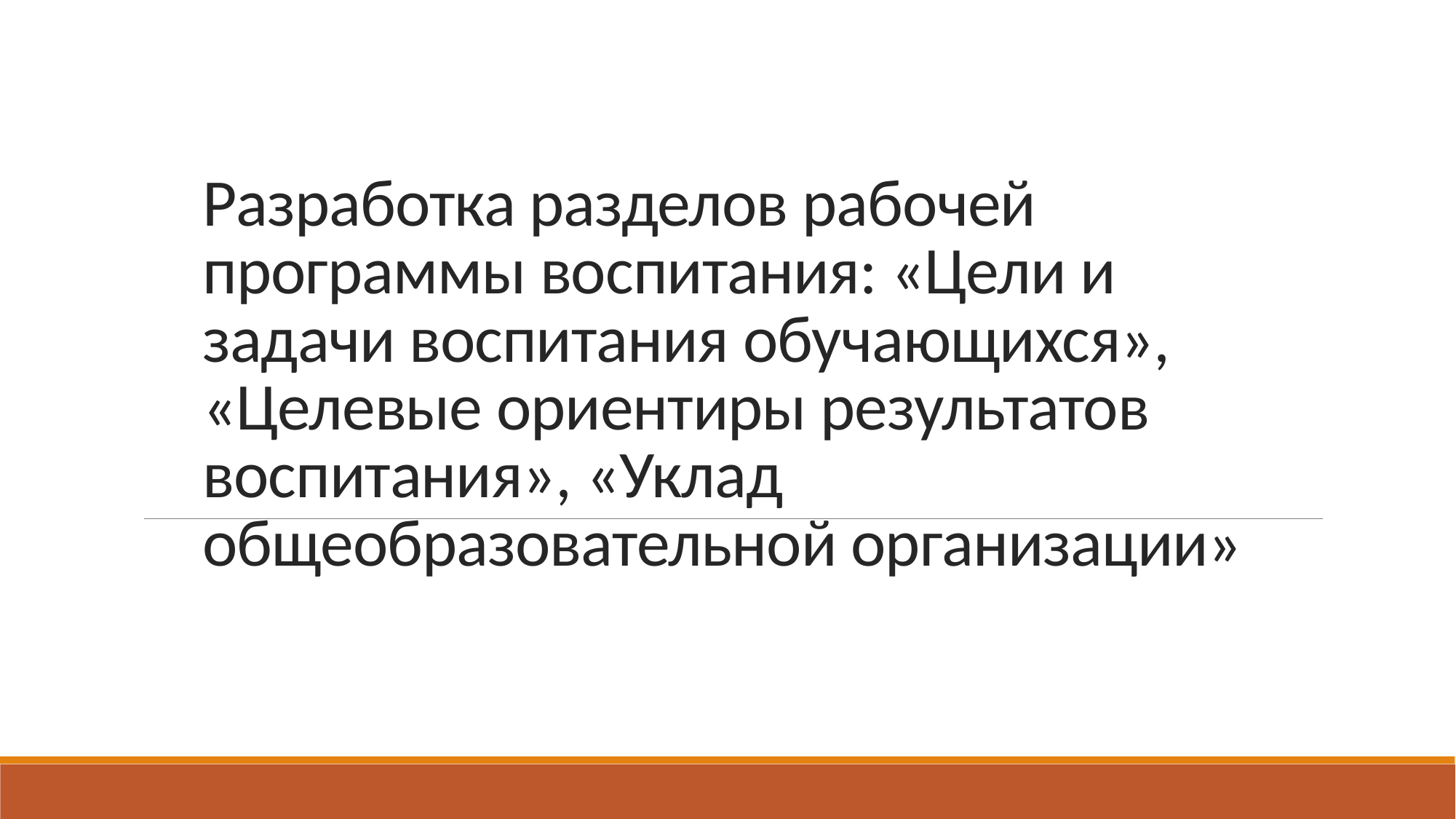

# Разработка разделов рабочей программы воспитания: «Цели и задачи воспитания обучающихся», «Целевые ориентиры результатов воспитания», «Уклад общеобразовательной организации»